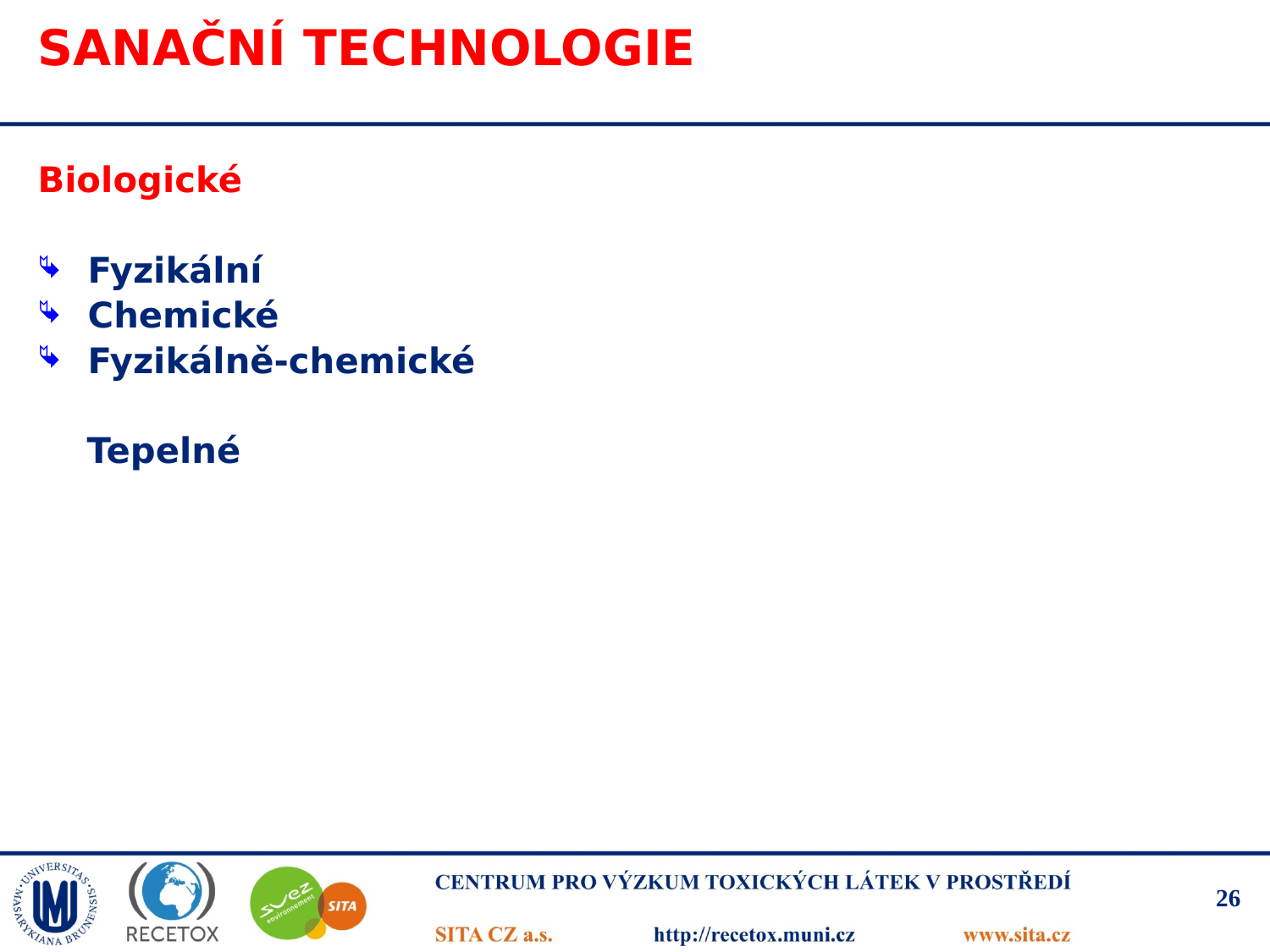

# Sanační technologie
Biologické

  Fyzikální
  Chemické
  Fyzikálně-chemické

    Tepelné

26